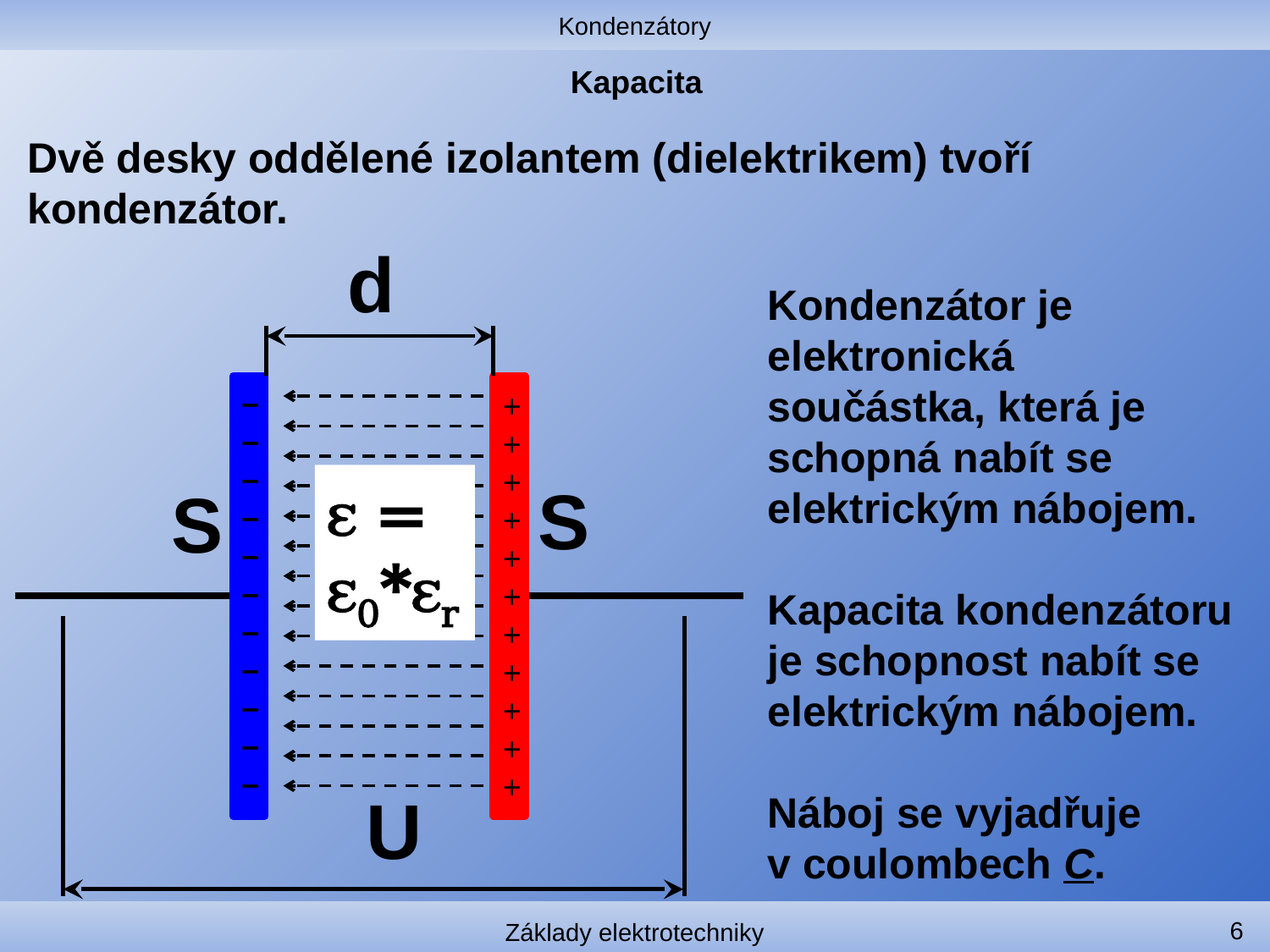

Kondenzátory
# Kapacita
Dvě desky oddělené izolantem (dielektrikem) tvoří kondenzátor.
d
– – – – – –– – – – –

+
++++++++++
U
Kondenzátor je elektronická  součástka, která je schopná nabít se elektrickým nábojem.

Kapacita kondenzátoru je schopnost nabít se elektrickým nábojem.

Náboj se vyjadřuje
v coulombech C.
ԑ =
ԑ0*ԑr
S
S
6
Základy elektrotechniky